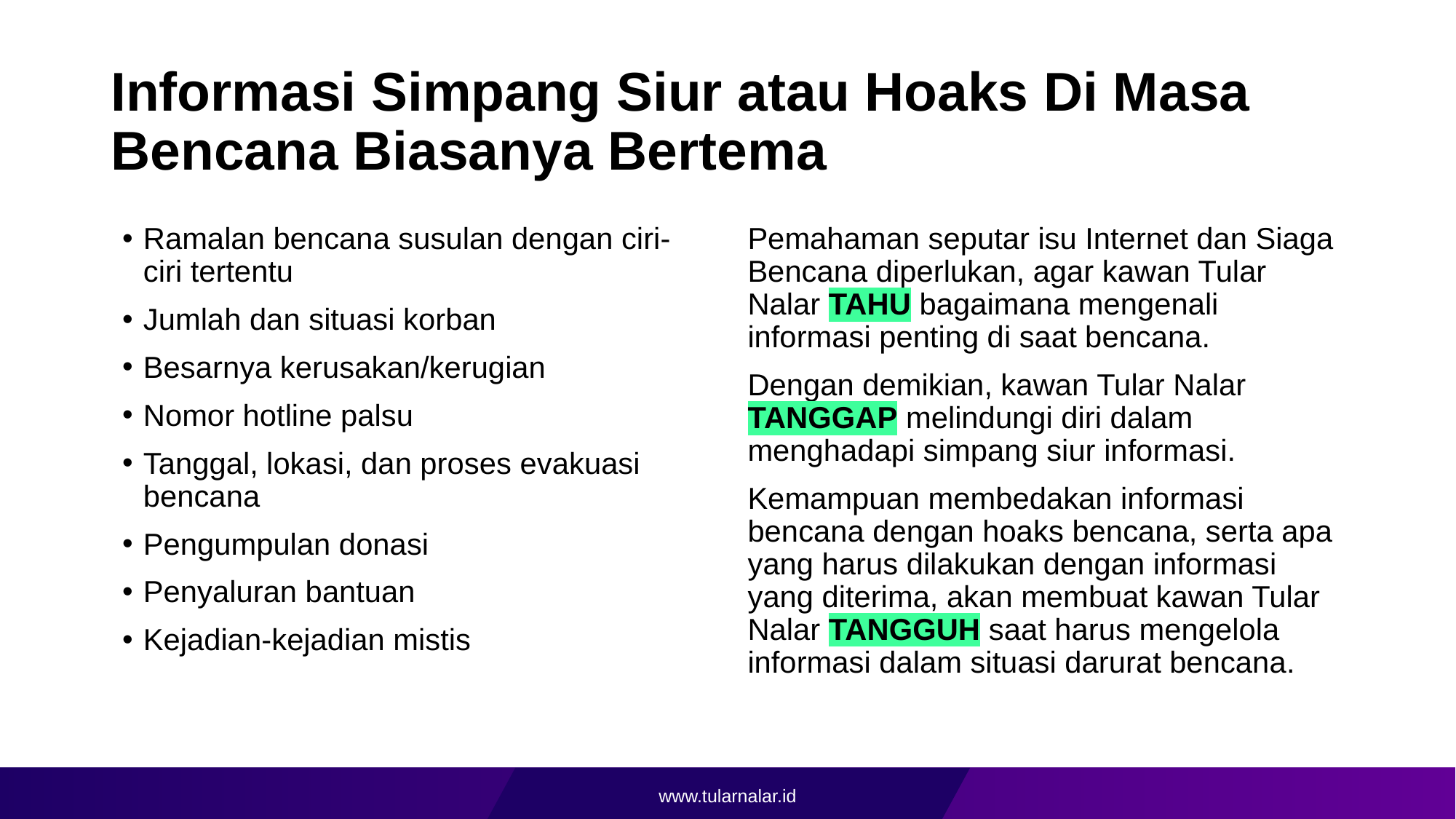

# Informasi Simpang Siur atau Hoaks Di Masa Bencana Biasanya Bertema
Ramalan bencana susulan dengan ciri-ciri tertentu
Jumlah dan situasi korban
Besarnya kerusakan/kerugian
Nomor hotline palsu
Tanggal, lokasi, dan proses evakuasi bencana
Pengumpulan donasi
Penyaluran bantuan
Kejadian-kejadian mistis

Pemahaman seputar isu Internet dan Siaga Bencana diperlukan, agar kawan Tular Nalar TAHU bagaimana mengenali informasi penting di saat bencana.
Dengan demikian, kawan Tular Nalar TANGGAP melindungi diri dalam menghadapi simpang siur informasi.
Kemampuan membedakan informasi bencana dengan hoaks bencana, serta apa yang harus dilakukan dengan informasi yang diterima, akan membuat kawan Tular Nalar TANGGUH saat harus mengelola informasi dalam situasi darurat bencana.